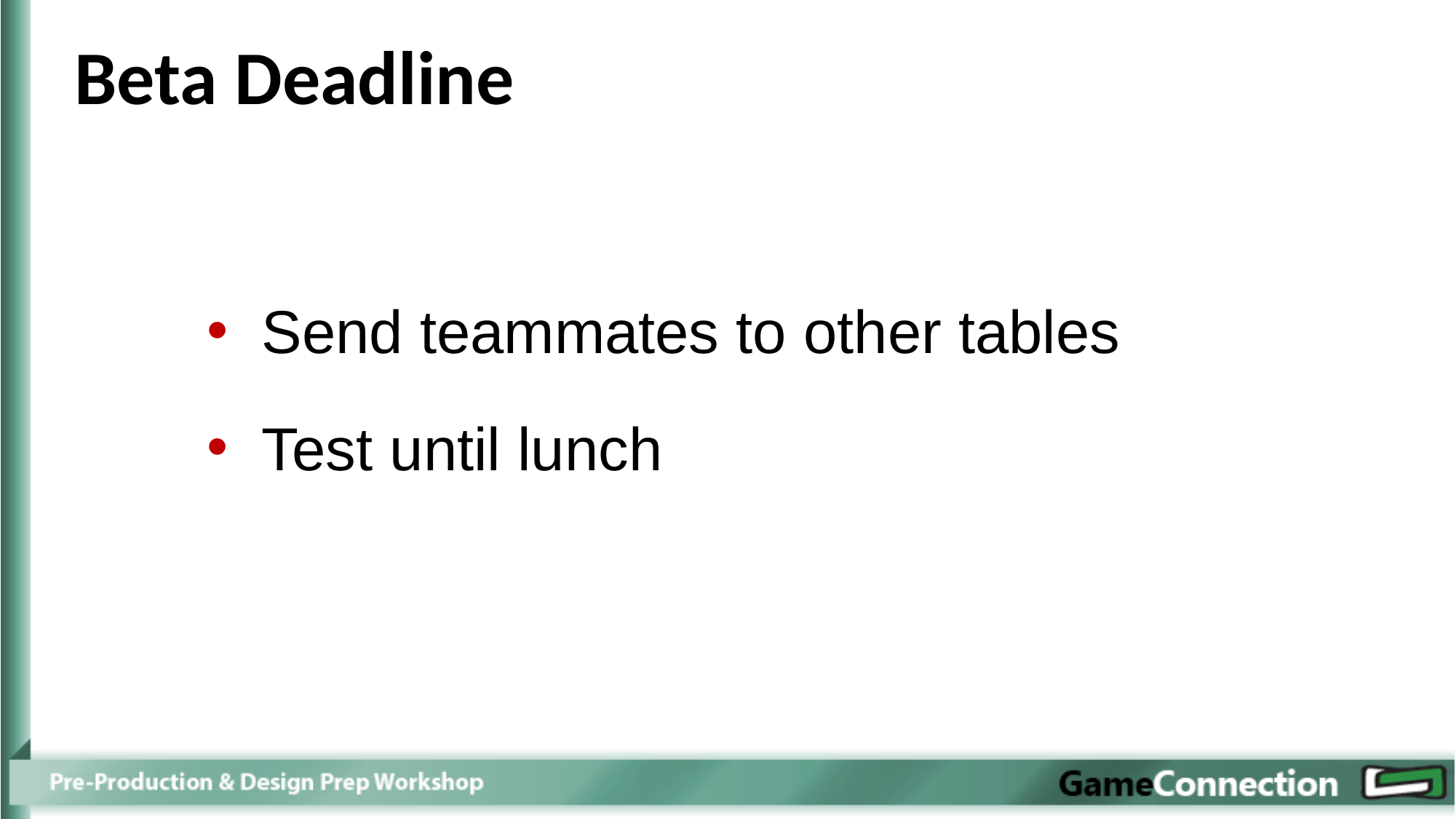

Beta Deadline
Send teammates to other tables
Test until lunch